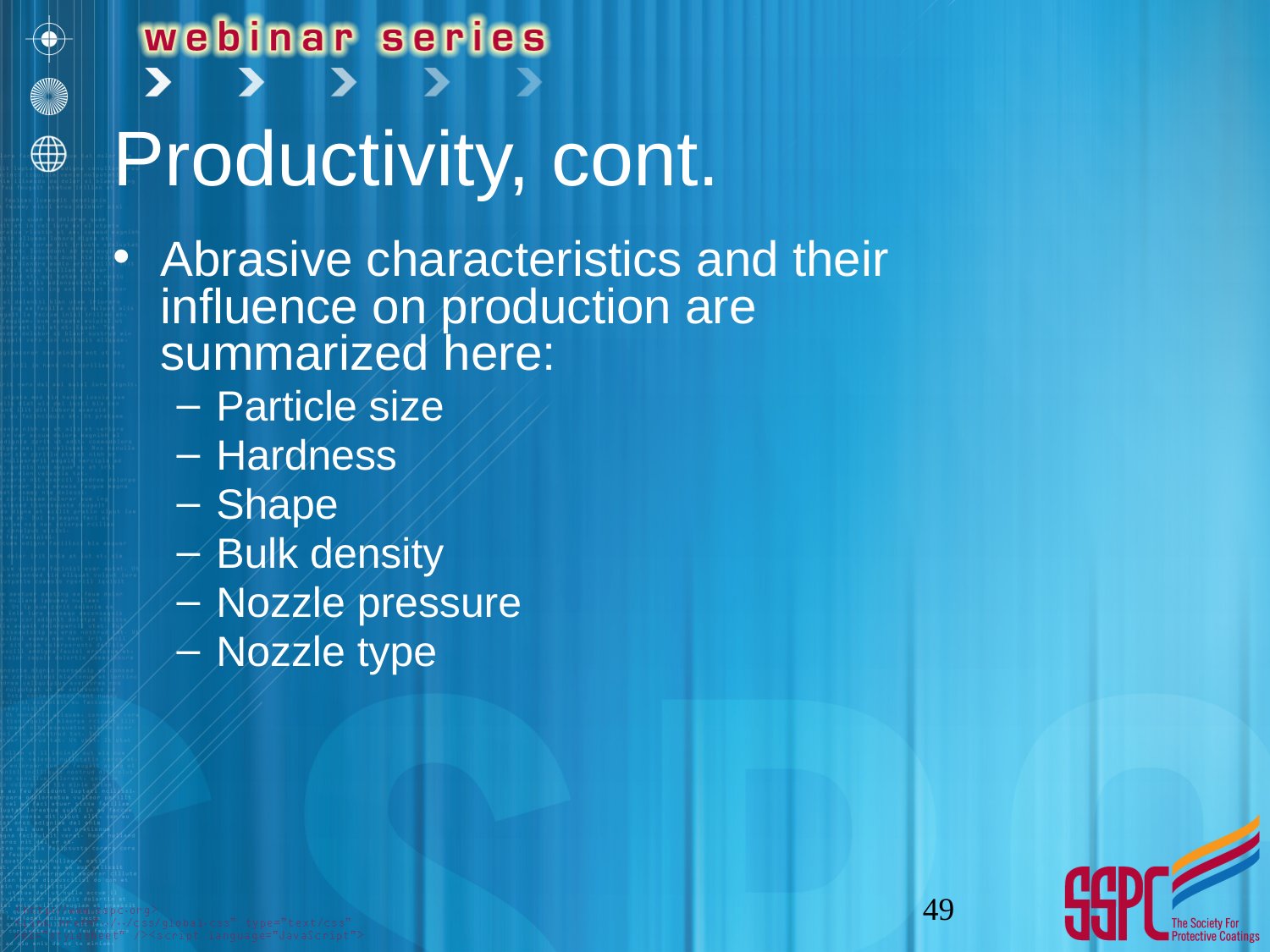

# Productivity, cont.
Abrasive characteristics and their influence on production are summarized here:
Particle size
Hardness
Shape
Bulk density
Nozzle pressure
Nozzle type
49